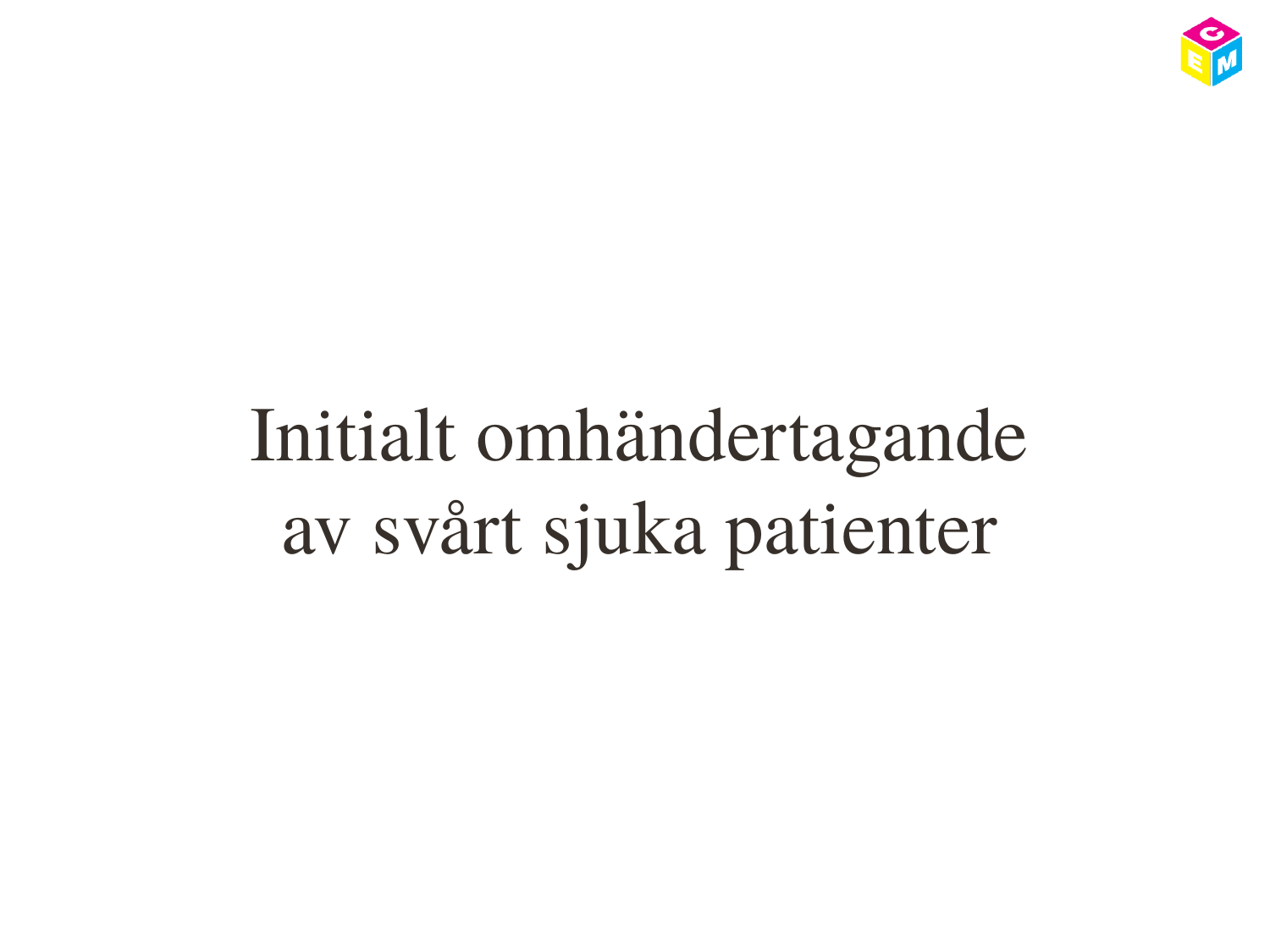

# Initialt omhändertagande av svårt sjuka patienter